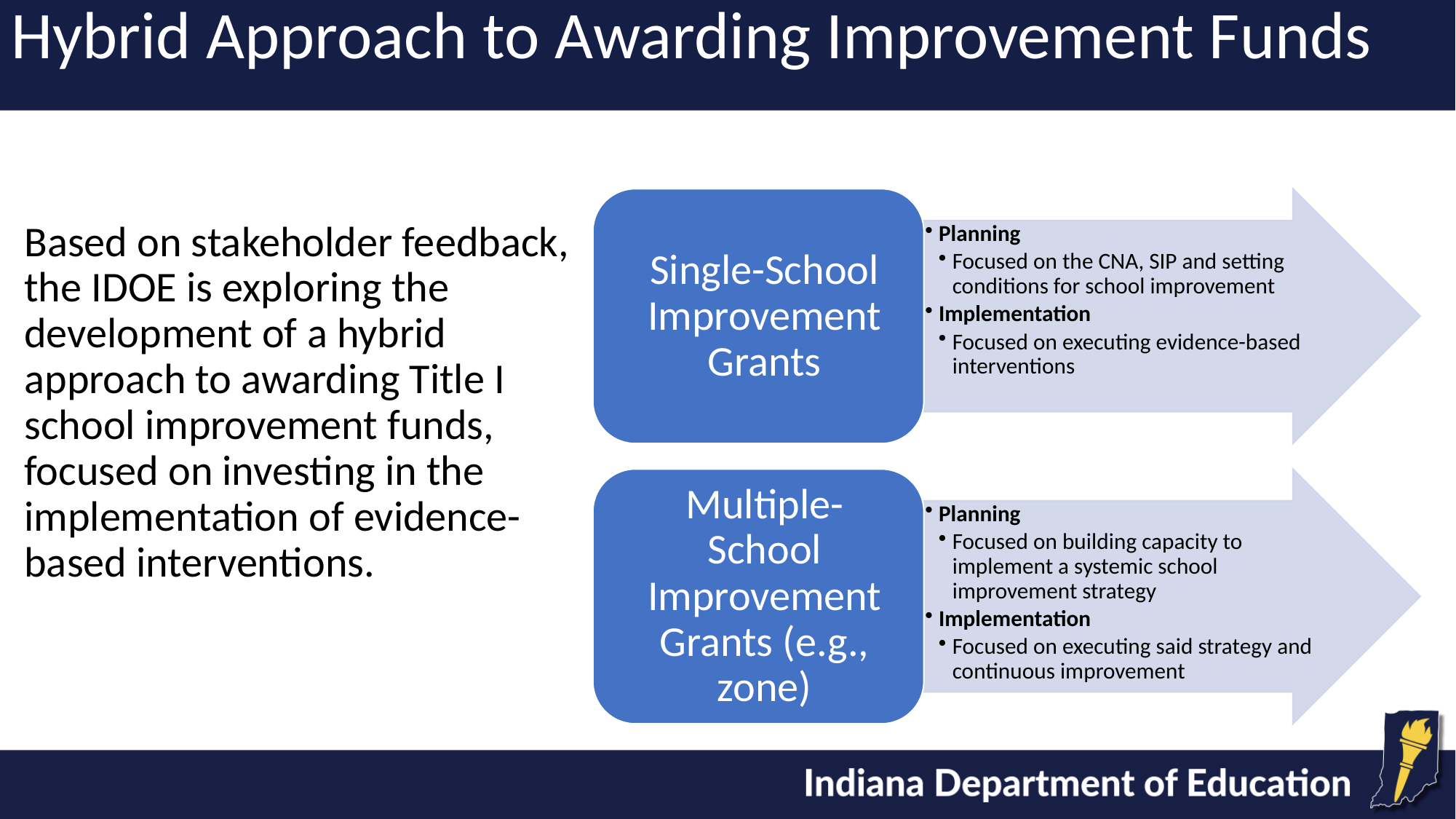

Hybrid Approach to Awarding Improvement Funds
Planning
Focused on the CNA, SIP and setting conditions for school improvement
Implementation
Focused on executing evidence-based interventions
Single-School Improvement Grants
Planning
Focused on building capacity to implement a systemic school improvement strategy
Implementation
Focused on executing said strategy and continuous improvement
Multiple-School Improvement Grants (e.g., zone)
# Based on stakeholder feedback, the IDOE is exploring the development of a hybrid approach to awarding Title I school improvement funds, focused on investing in the implementation of evidence-based interventions.